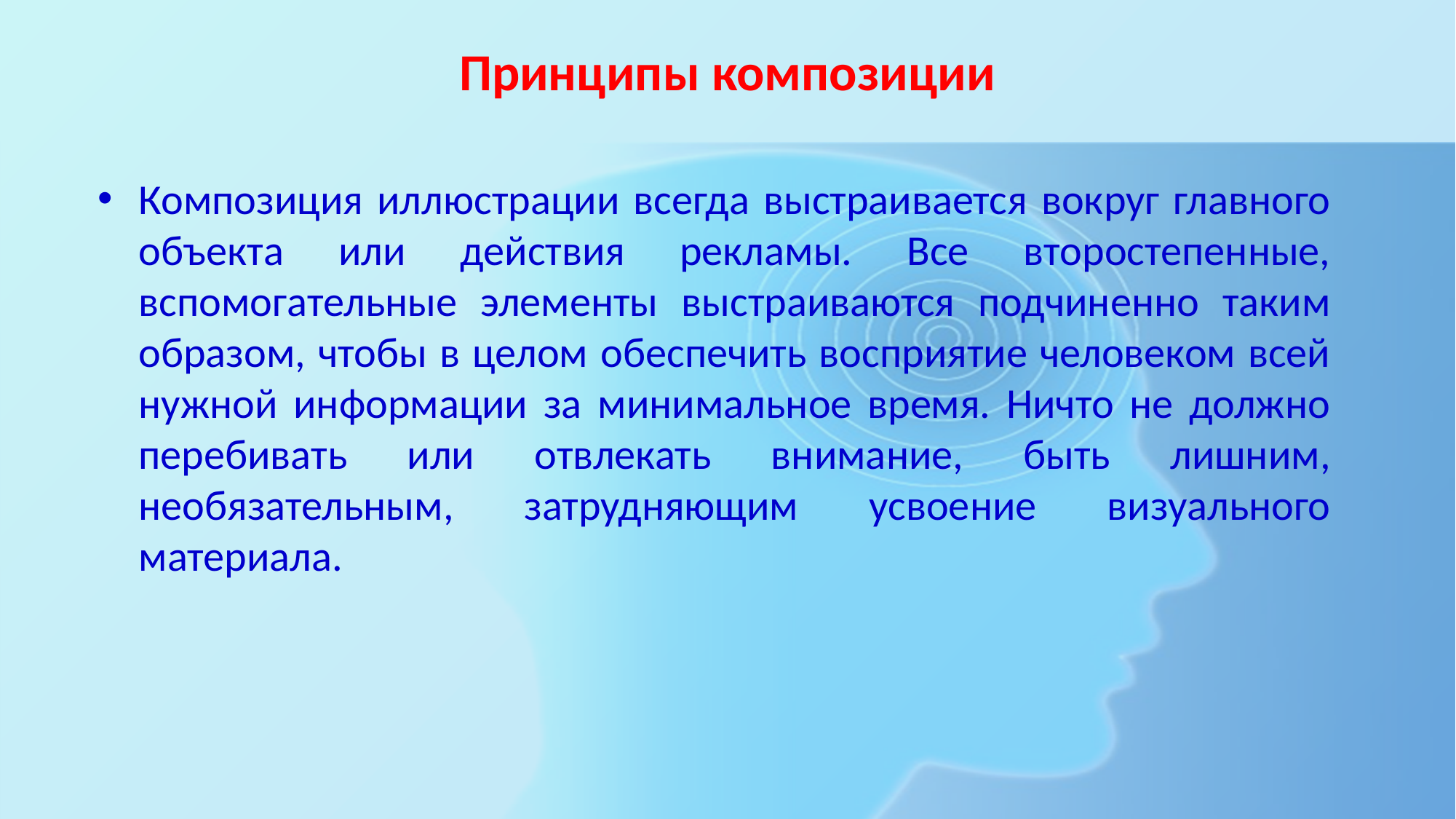

# Принципы композиции
Композиция иллюстрации всегда выстраивается вокруг главного объекта или действия рекламы. Все второстепенные, вспомогательные элементы выстраиваются подчиненно таким образом, чтобы в целом обеспечить восприятие человеком всей нужной информации за минимальное время. Ничто не должно перебивать или отвлекать внимание, быть лишним, необязательным, затрудняющим усвоение визуального материала.